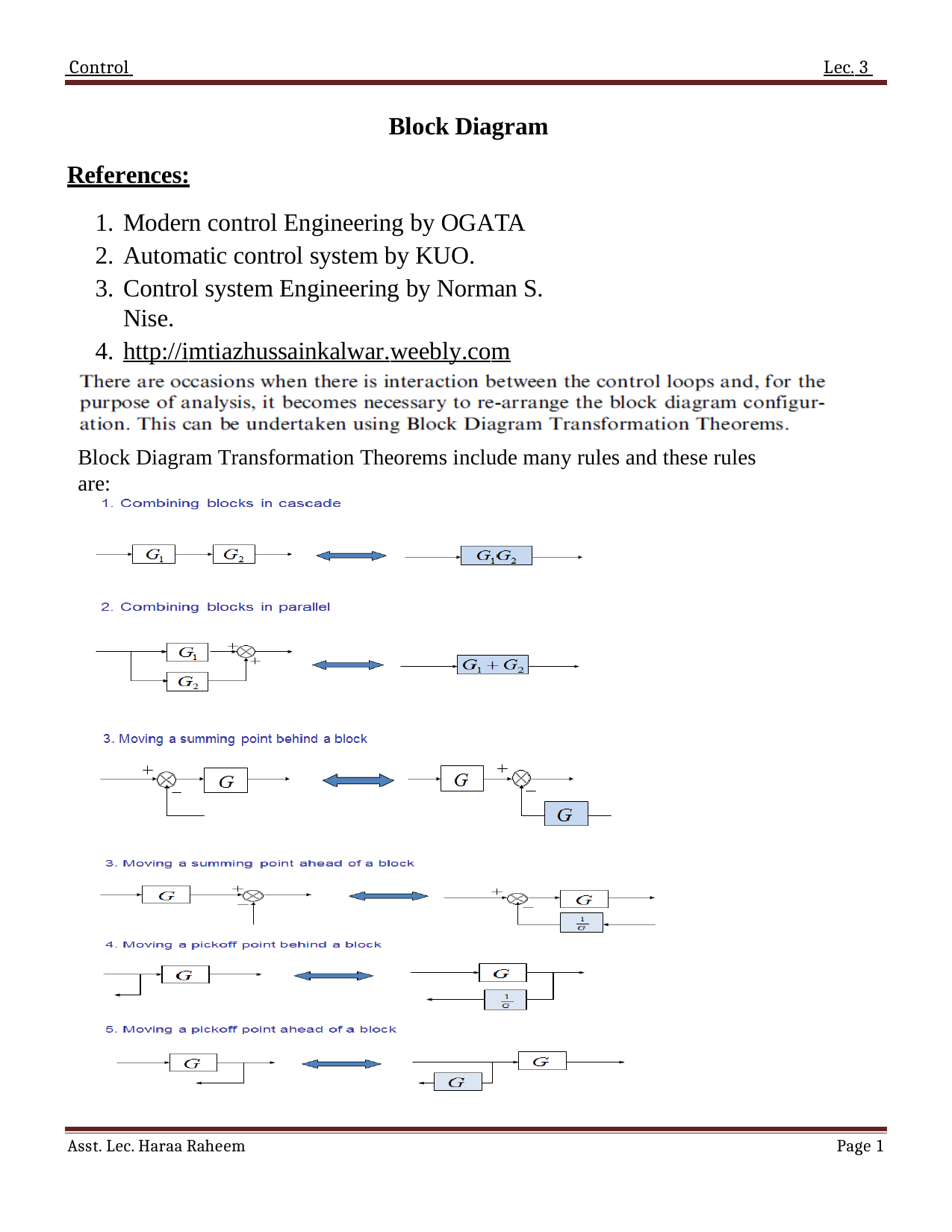

Control 	Lec. 3

Block Diagram References:

Modern control Engineering by OGATA
Automatic control system by KUO.
Control system Engineering by Norman S. Nise.
http://imtiazhussainkalwar.weebly.com

Block Diagram Transformation Theorems include many rules and these rules are:

Asst. Lec. Haraa Raheem
Page 1